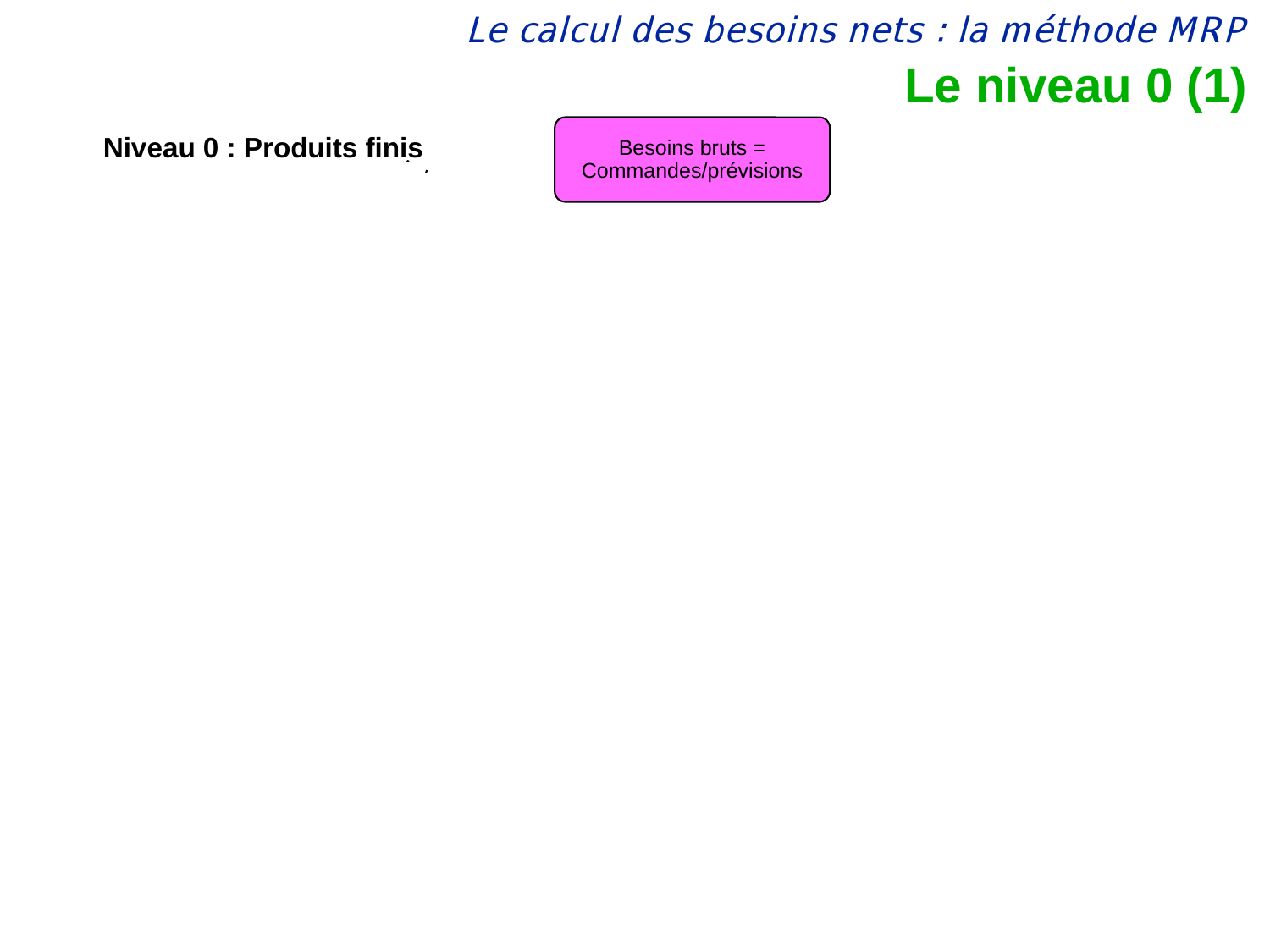

Le niveau 0 (1)
Besoins bruts =
Commandes/prévisions
Niveau 0 : Produits finis